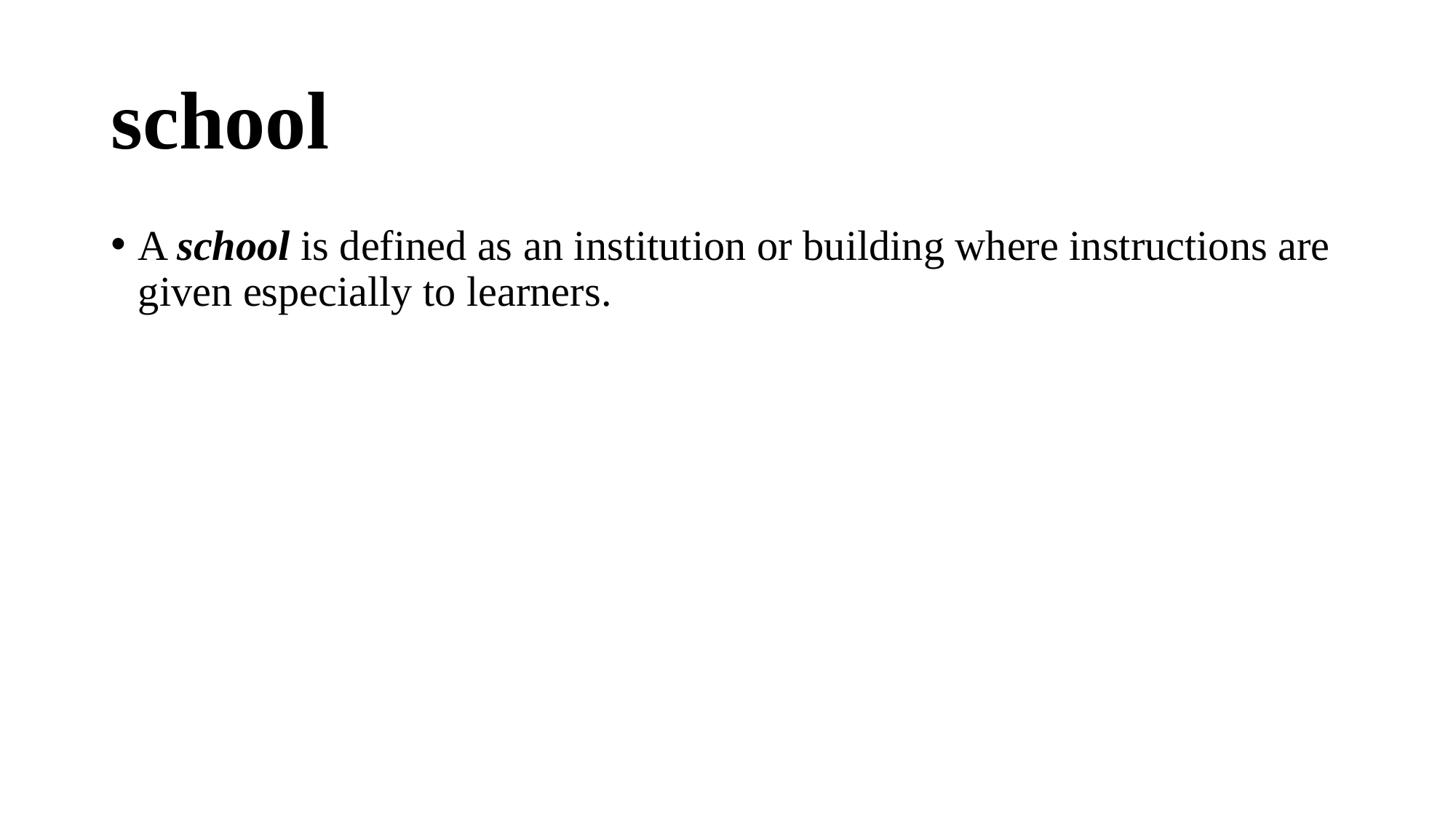

# school
A school is defined as an institution or building where instructions are given especially to learners.